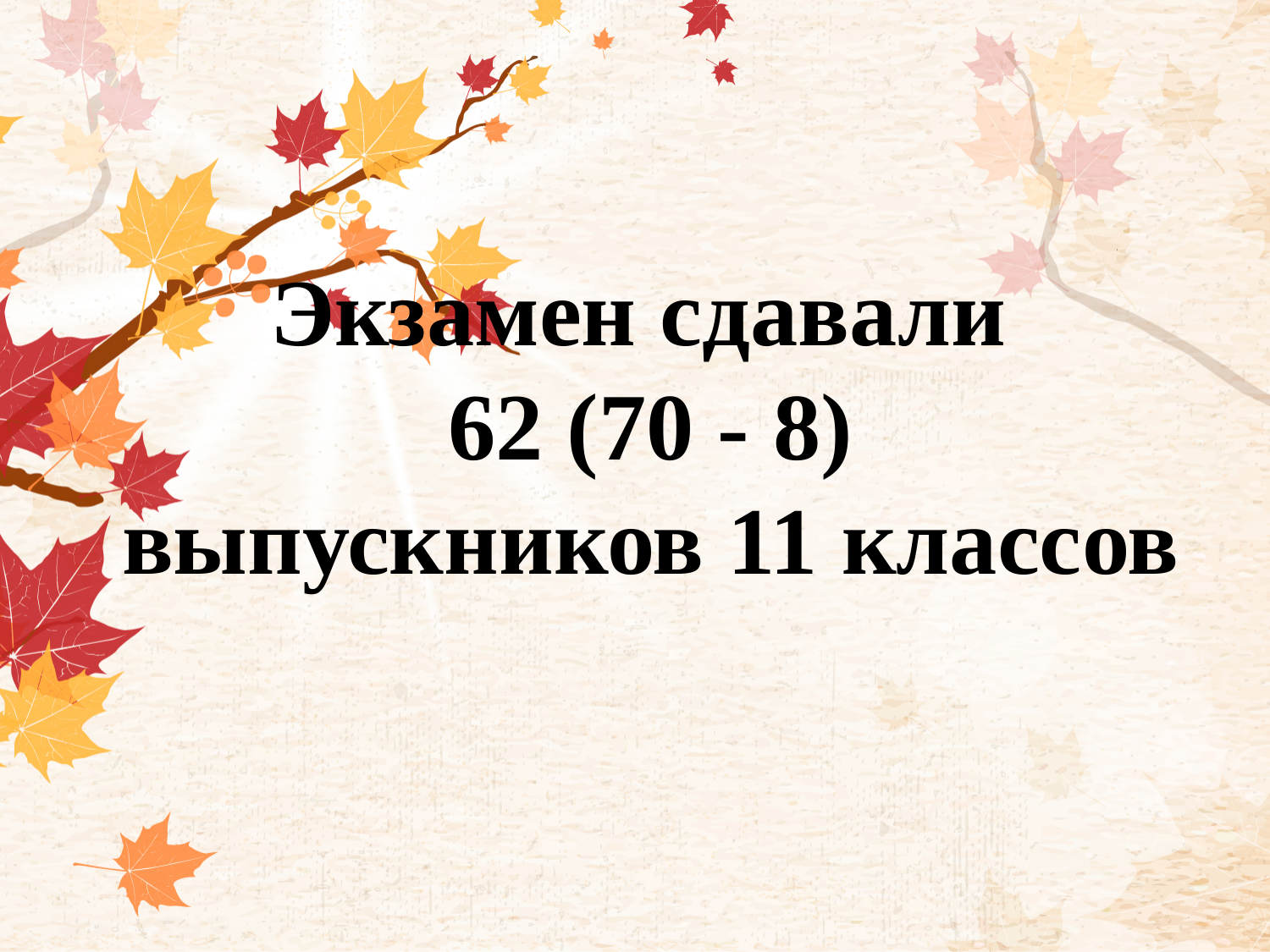

#
Экзамен сдавали
62 (70 - 8)
выпускников 11 классов